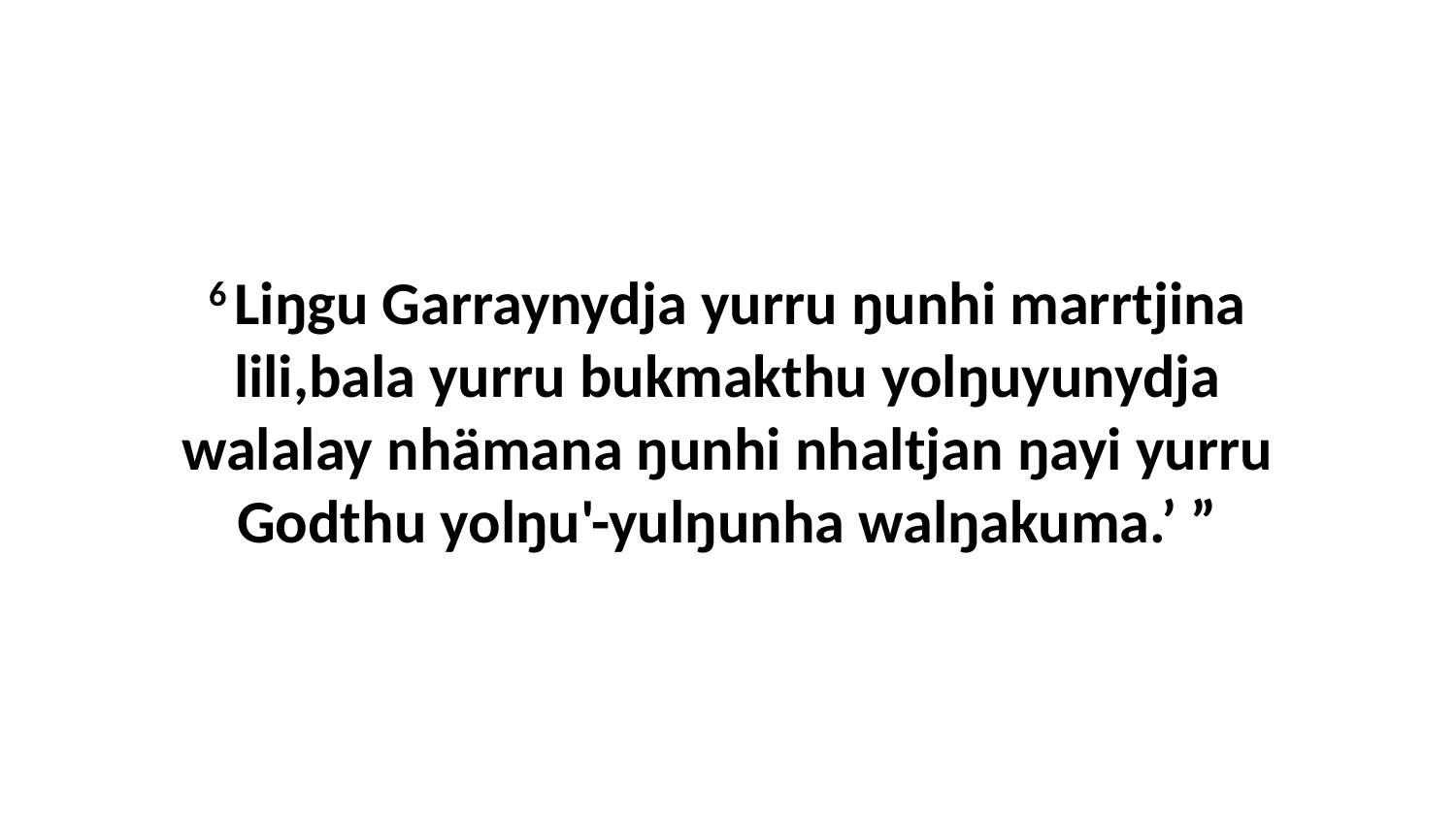

6 Liŋgu Garraynydja yurru ŋunhi marrtjina lili,bala yurru bukmakthu yolŋuyunydja walalay nhämana ŋunhi nhaltjan ŋayi yurru Godthu yolŋu'-yulŋunha walŋakuma.’ ”